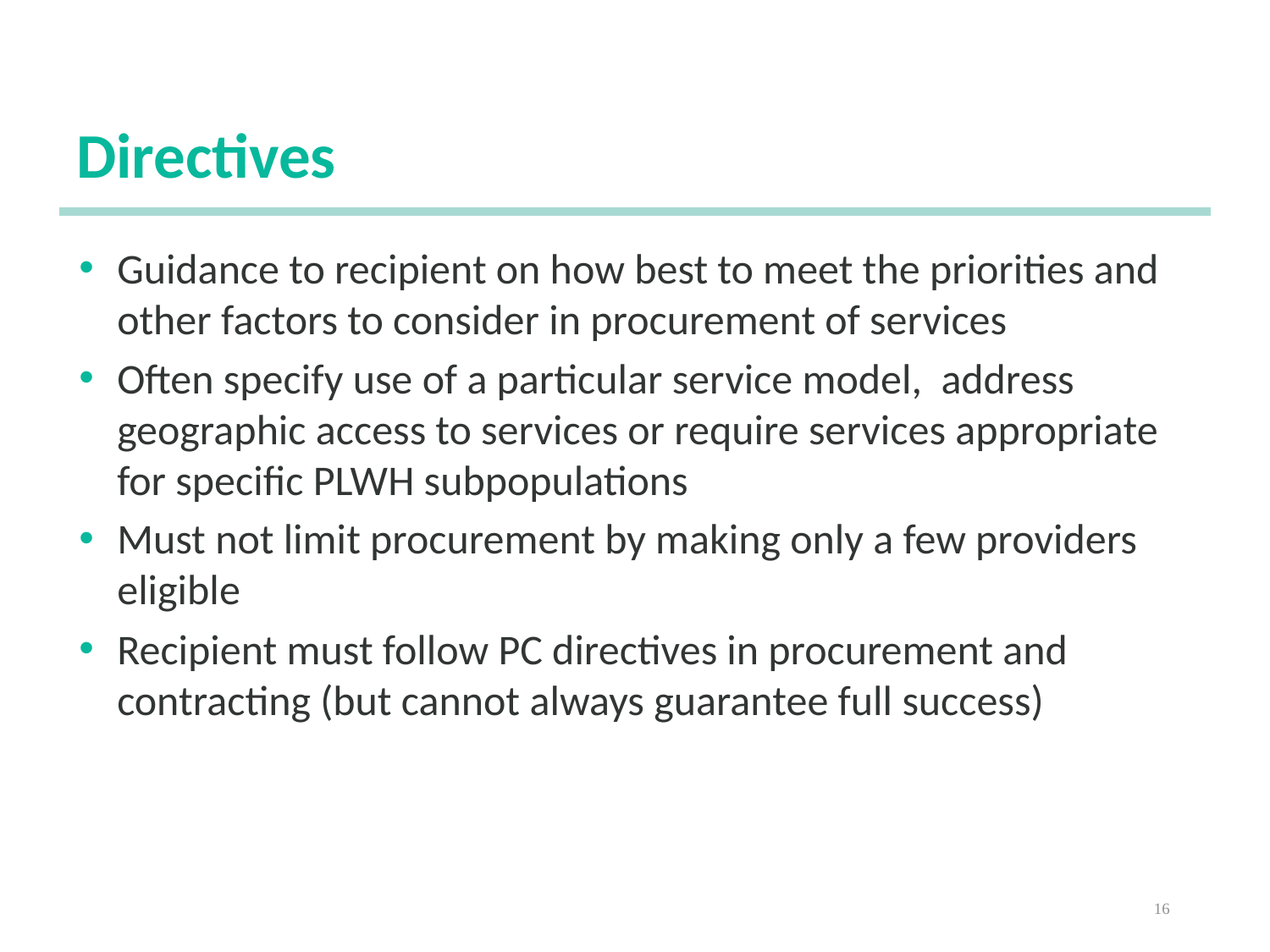

# Directives
Guidance to recipient on how best to meet the priorities and other factors to consider in procurement of services
Often specify use of a particular service model,  address geographic access to services or require services appropriate for specific PLWH subpopulations
Must not limit procurement by making only a few providers eligible
Recipient must follow PC directives in procurement and contracting (but cannot always guarantee full success)
16